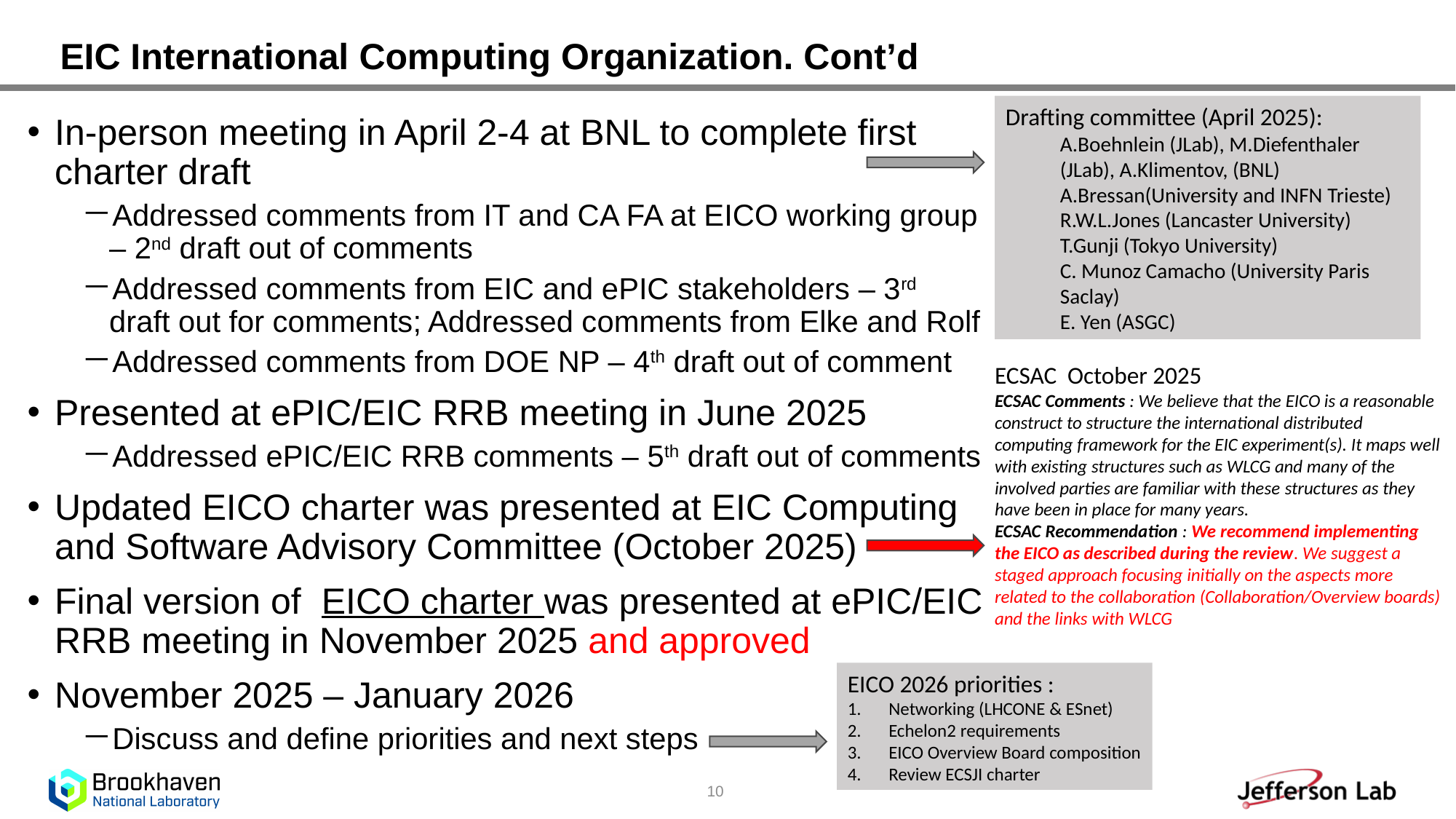

# EIC International Computing Organization. Cont’d
Drafting committee (April 2025):
A.Boehnlein (JLab), M.Diefenthaler (JLab), A.Klimentov, (BNL)
A.Bressan(University and INFN Trieste)
R.W.L.Jones (Lancaster University)
T.Gunji (Tokyo University)
C. Munoz Camacho (University Paris Saclay)
E. Yen (ASGC)
In-person meeting in April 2-4 at BNL to complete first charter draft
Addressed comments from IT and CA FA at EICO working group – 2nd draft out of comments
Addressed comments from EIC and ePIC stakeholders – 3rd draft out for comments; Addressed comments from Elke and Rolf
Addressed comments from DOE NP – 4th draft out of comment
Presented at ePIC/EIC RRB meeting in June 2025
Addressed ePIC/EIC RRB comments – 5th draft out of comments
Updated EICO charter was presented at EIC Computing and Software Advisory Committee (October 2025)
Final version of  EICO charter was presented at ePIC/EIC RRB meeting in November 2025 and approved
November 2025 – January 2026
Discuss and define priorities and next steps

ECSAC  October 2025
ECSAC Comments : We believe that the EICO is a reasonable construct to structure the international distributed computing framework for the EIC experiment(s). It maps well with existing structures such as WLCG and many of the involved parties are familiar with these structures as they have been in place for many years.
ECSAC Recommendation : We recommend implementing the EICO as described during the review. We suggest a staged approach focusing initially on the aspects more related to the collaboration (Collaboration/Overview boards) and the links with WLCG

EICO 2026 priorities :
Networking (LHCONE & ESnet)
Echelon2 requirements
EICO Overview Board composition
Review ECSJI charter

10